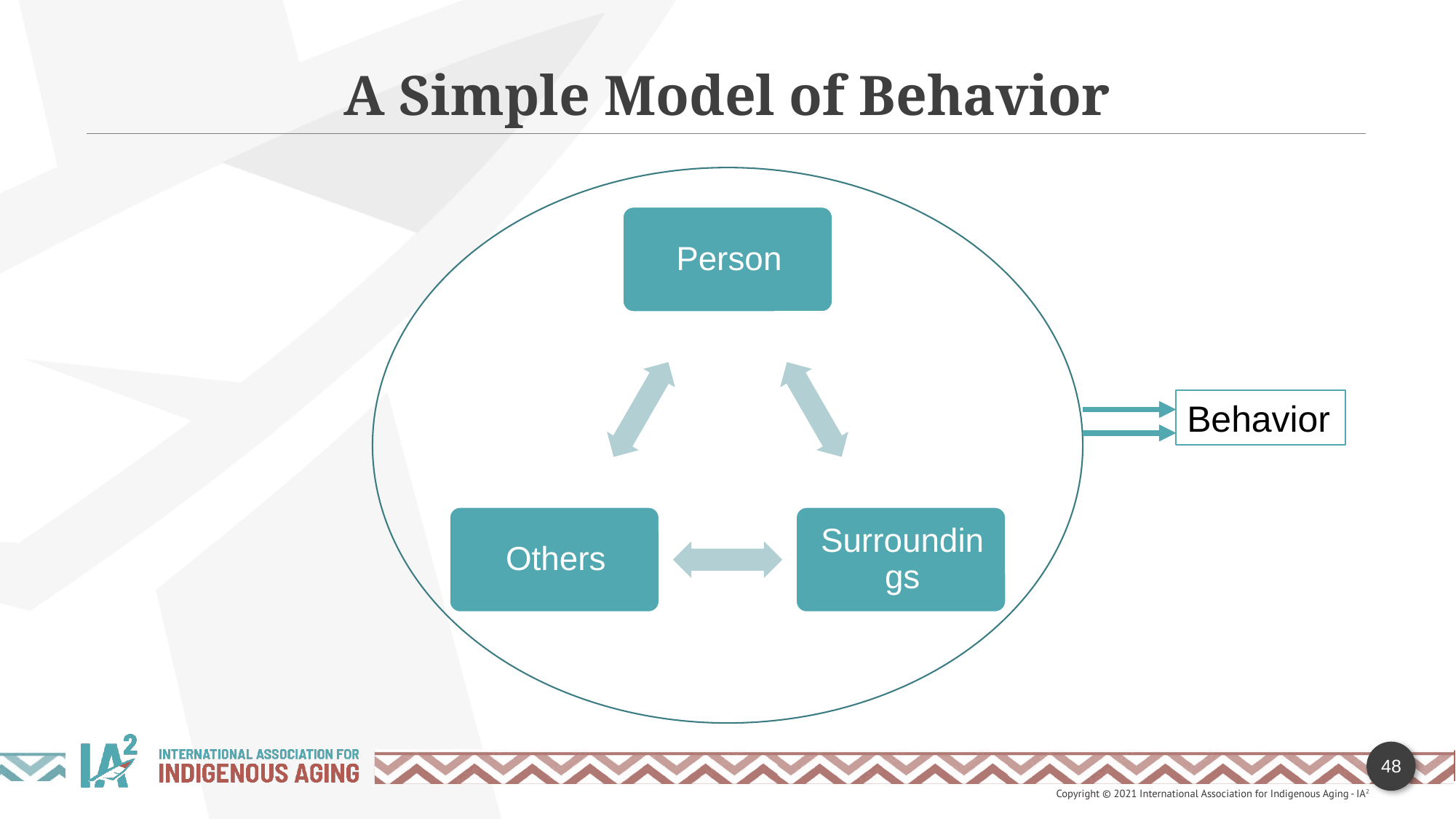

A Simple Model of Behavior

Person

Surroundings

Others

Behavior